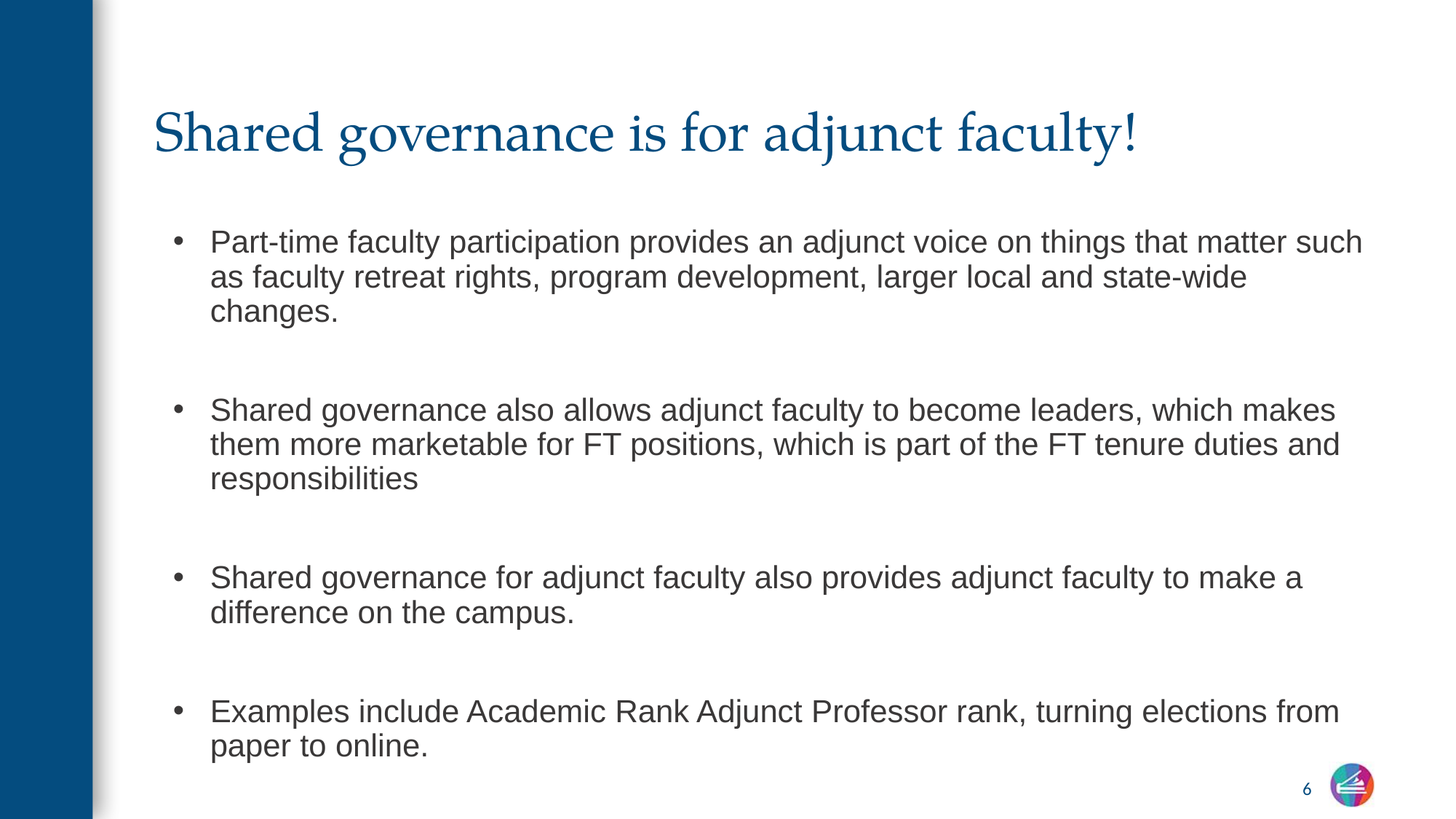

# Shared governance is for adjunct faculty!
Part-time faculty participation provides an adjunct voice on things that matter such as faculty retreat rights, program development, larger local and state-wide changes.

Shared governance also allows adjunct faculty to become leaders, which makes them more marketable for FT positions, which is part of the FT tenure duties and responsibilities

Shared governance for adjunct faculty also provides adjunct faculty to make a difference on the campus.

Examples include Academic Rank Adjunct Professor rank, turning elections from paper to online.
6